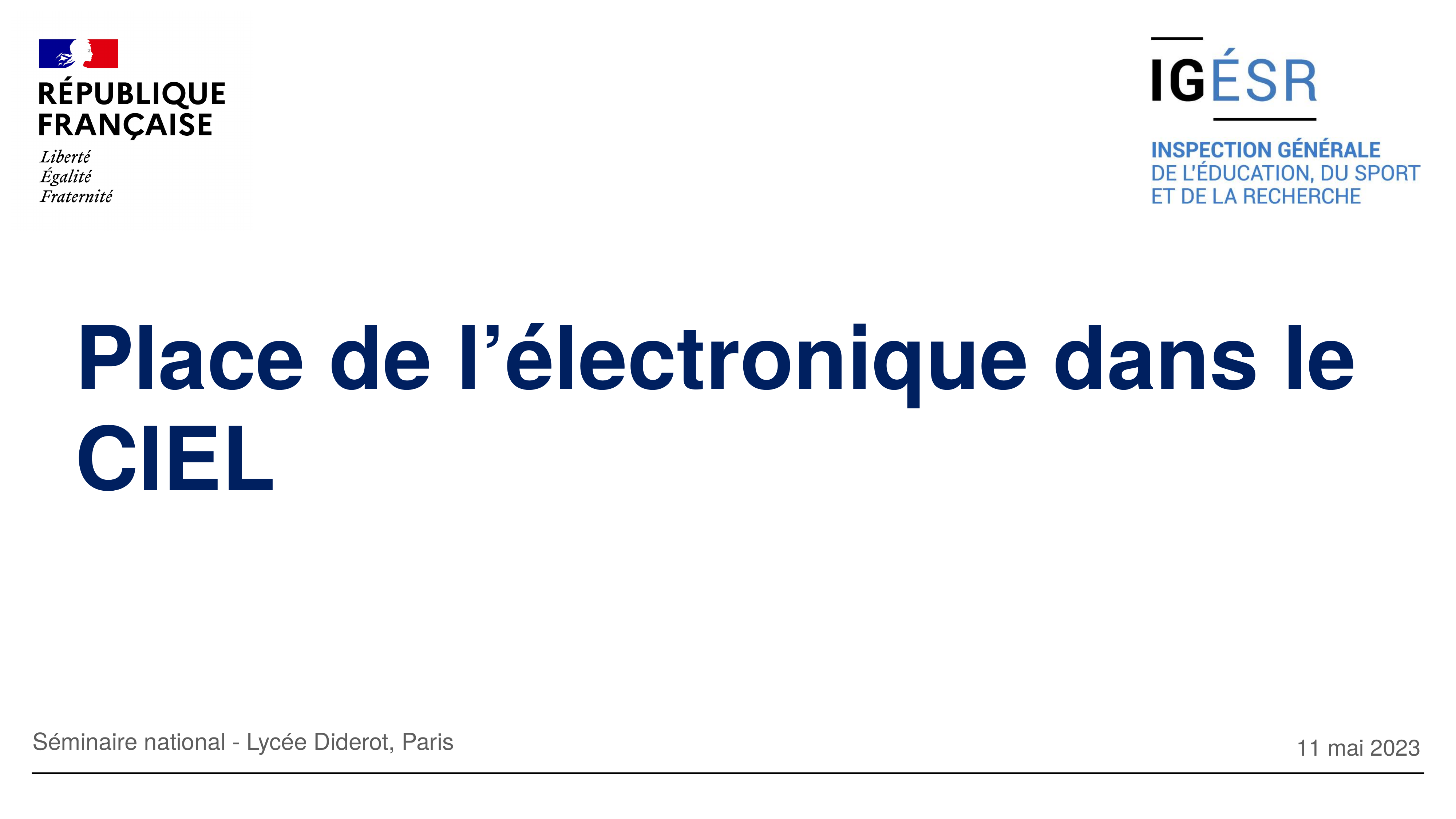

# Place de l’électronique dans le CIEL
Séminaire national - Lycée Diderot, Paris

11 mai 2023